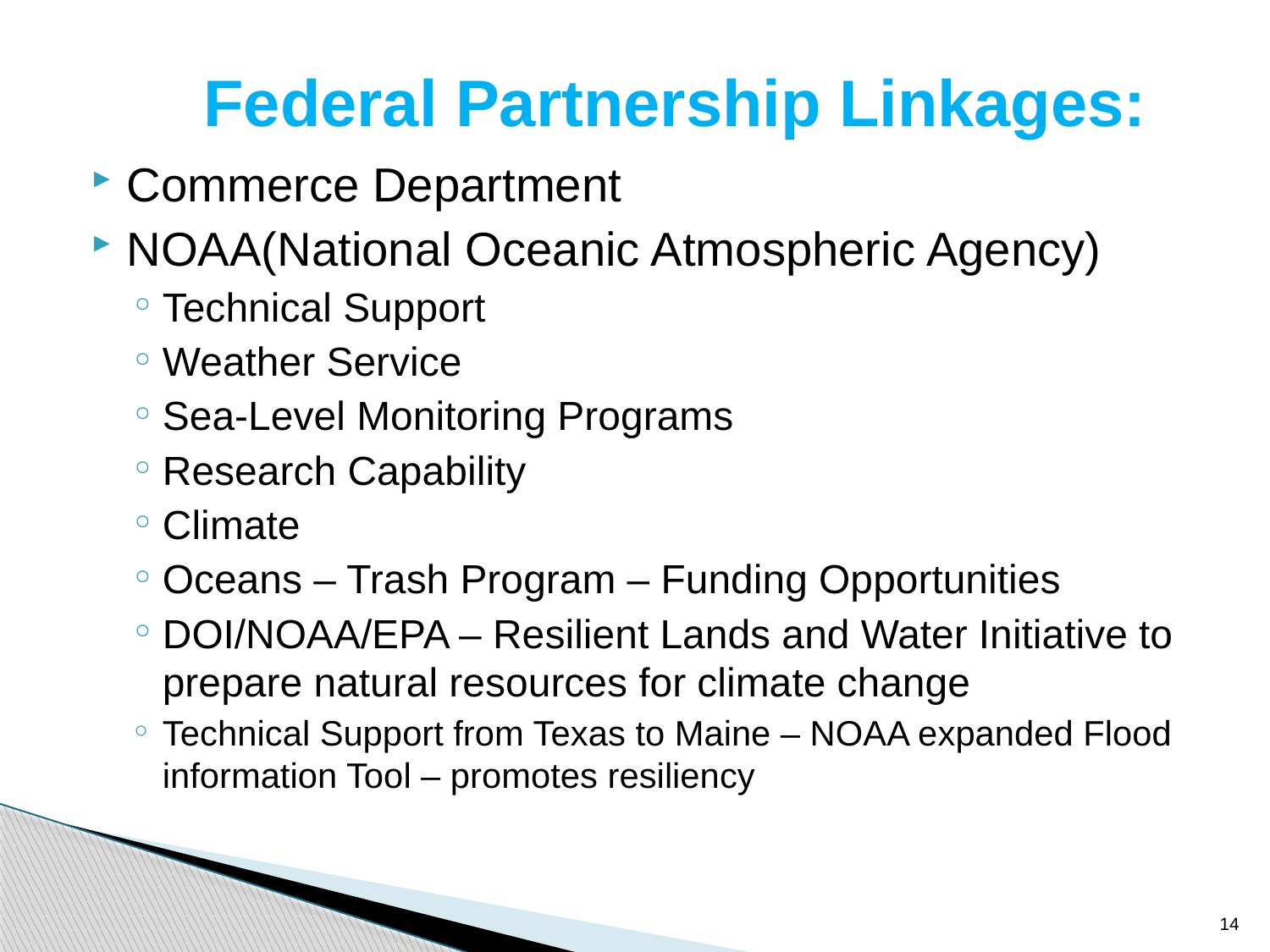

# Federal Partnership Linkages:
Commerce Department
NOAA(National Oceanic Atmospheric Agency)
Technical Support
Weather Service
Sea-Level Monitoring Programs
Research Capability
Climate
Oceans – Trash Program – Funding Opportunities
DOI/NOAA/EPA – Resilient Lands and Water Initiative to prepare natural resources for climate change
Technical Support from Texas to Maine – NOAA expanded Flood information Tool – promotes resiliency
14